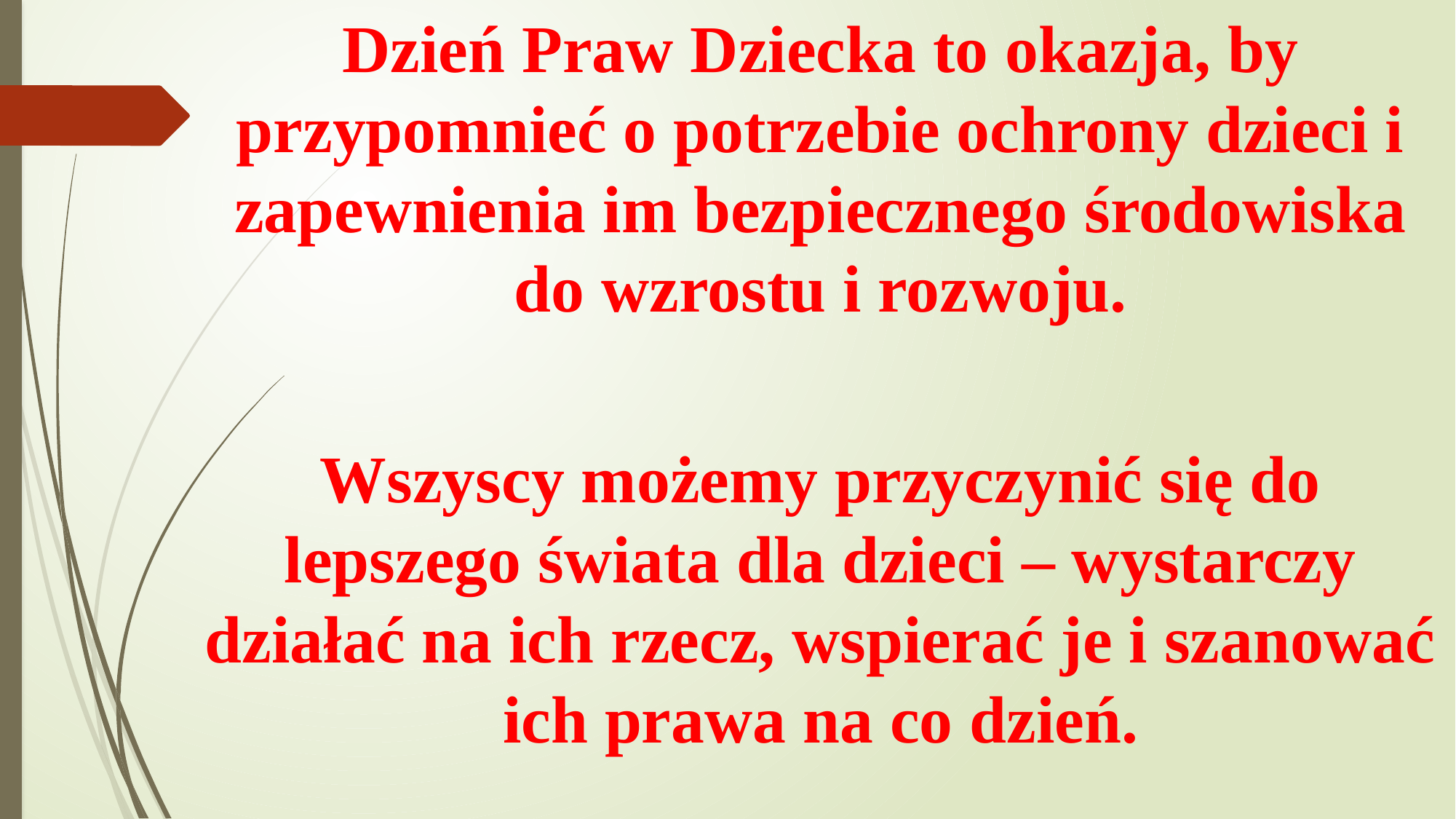

Dzień Praw Dziecka to okazja, by przypomnieć o potrzebie ochrony dzieci i zapewnienia im bezpiecznego środowiska do wzrostu i rozwoju.

Wszyscy możemy przyczynić się do lepszego świata dla dzieci – wystarczy działać na ich rzecz, wspierać je i szanować ich prawa na co dzień.